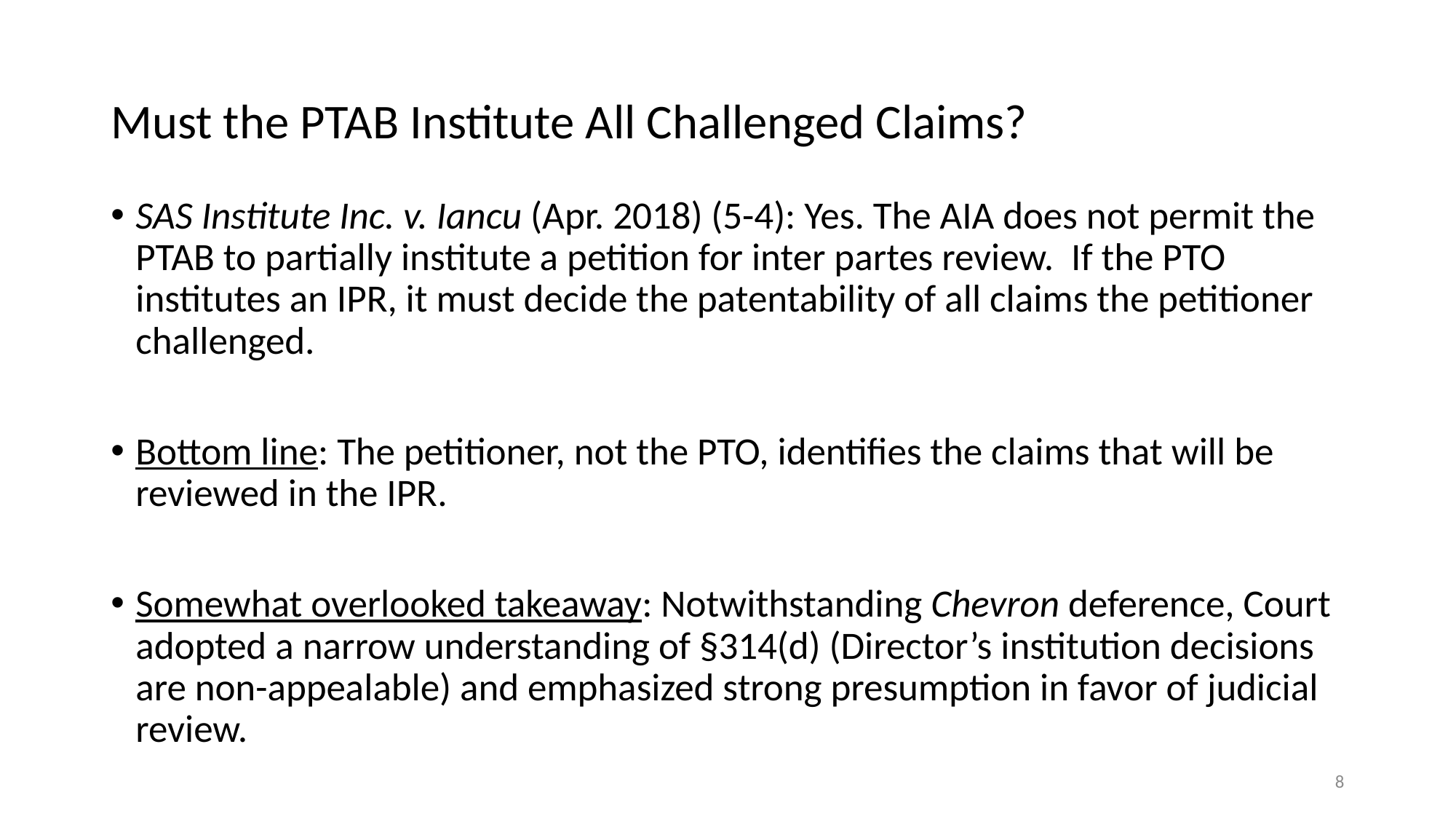

# Must the PTAB Institute All Challenged Claims?
SAS Institute Inc. v. Iancu (Apr. 2018) (5-4): Yes. The AIA does not permit the PTAB to partially institute a petition for inter partes review.  If the PTO institutes an IPR, it must decide the patentability of all claims the petitioner challenged.

Bottom line: The petitioner, not the PTO, identifies the claims that will be reviewed in the IPR.

Somewhat overlooked takeaway: Notwithstanding Chevron deference, Court adopted a narrow understanding of §314(d) (Director’s institution decisions are non-appealable) and emphasized strong presumption in favor of judicial review.
8